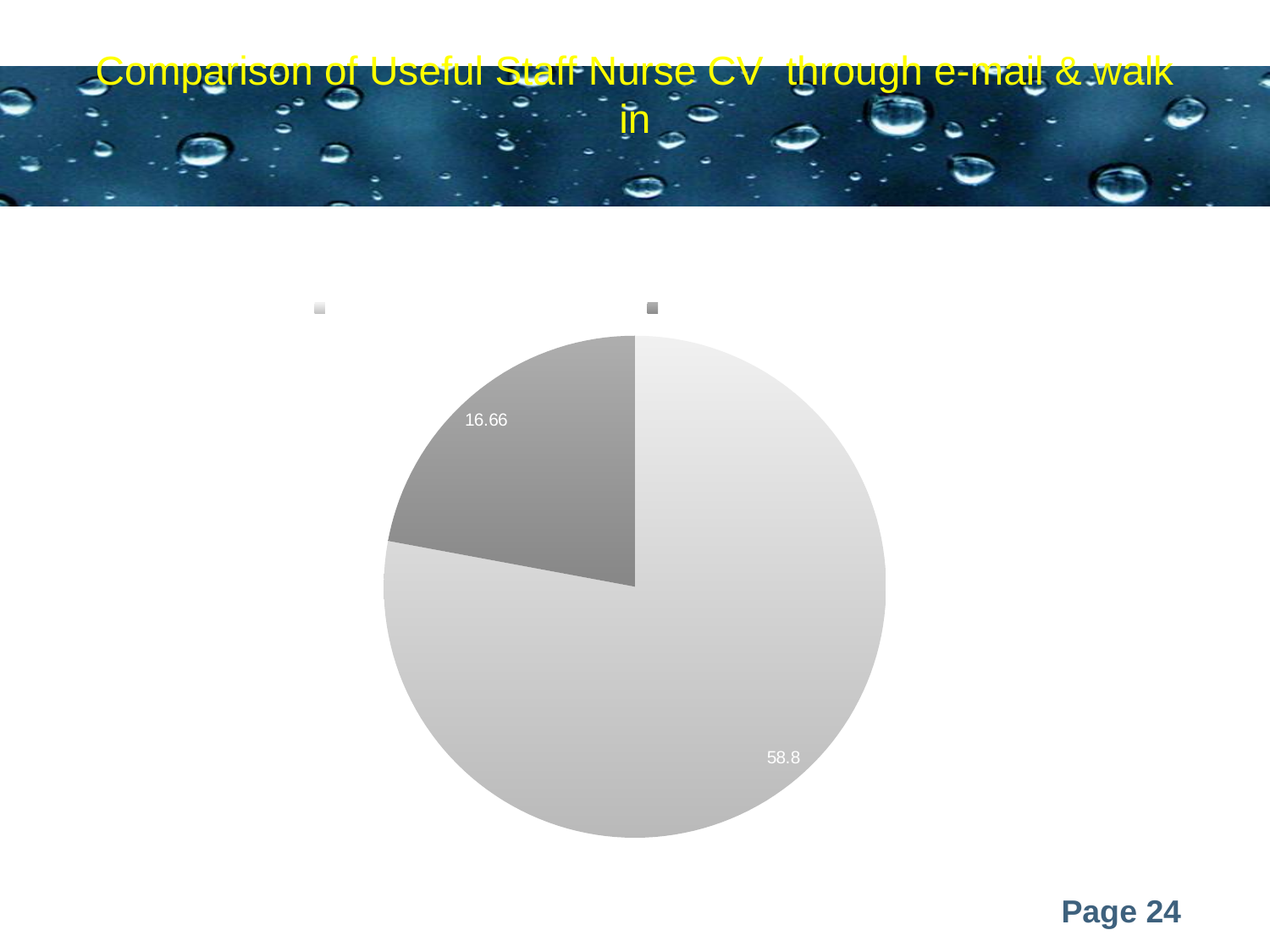

# Comparison of Useful Staff Nurse CV  through e-mail & walk in

### Chart: Comparison of Useful Staff Nurse CV  through e-mail & walk in

| Category |  |
|---|---|
| Staff Nurse Useful CV Through Walk in  | 58.8 |
| Staff Nurse Useful CV Through E-mail | 16.66 |